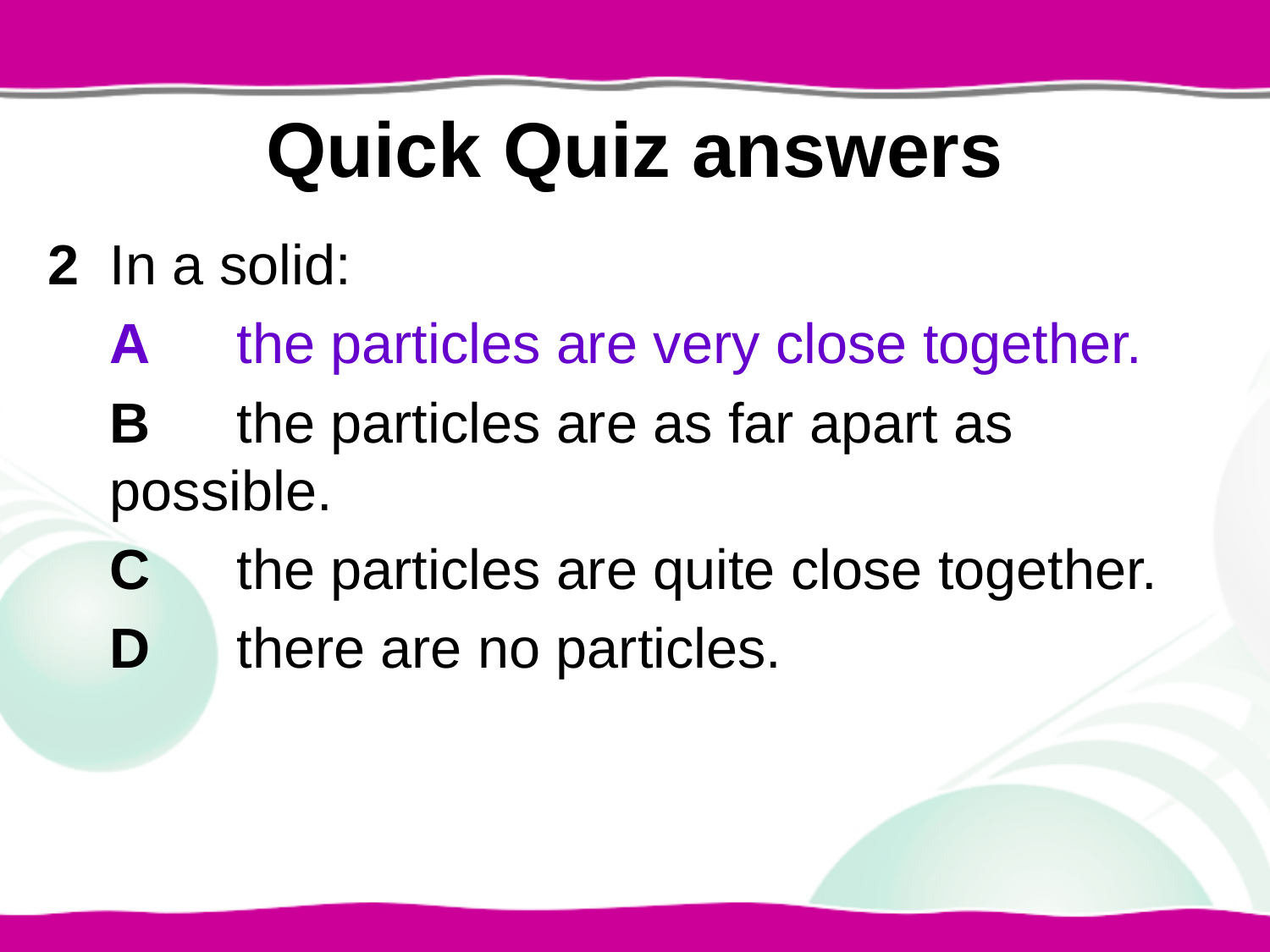

# Quick Quiz answers
2	In a solid:
	A	the particles are very close together.
	B	the particles are as far apart as possible.
	C	the particles are quite close together.
	D	there are no particles.